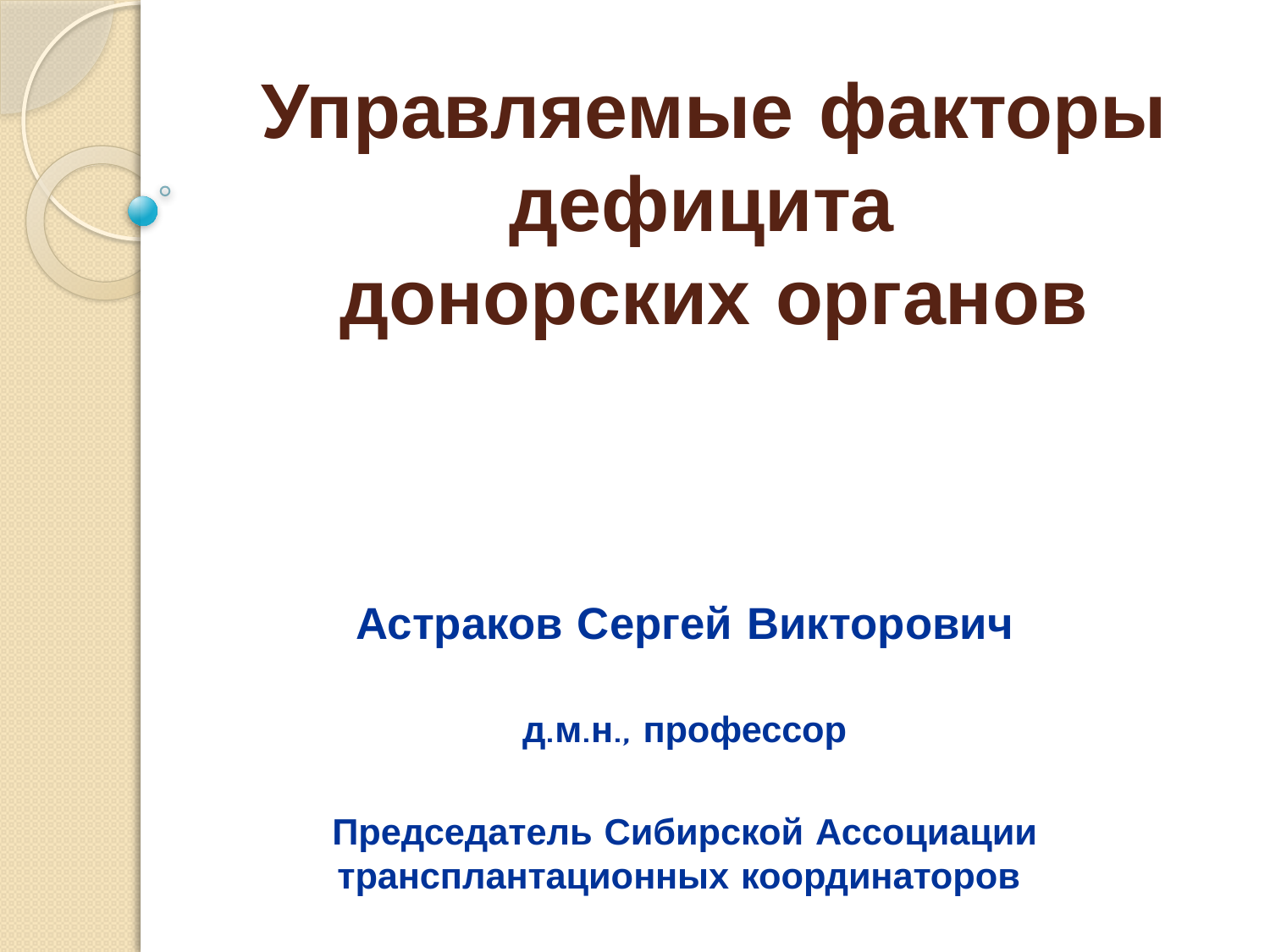

# Управляемые факторы дефицита донорских органов
Астраков Сергей Викторович

д.м.н., профессор

Председатель Сибирской Ассоциации трансплантационных координаторов